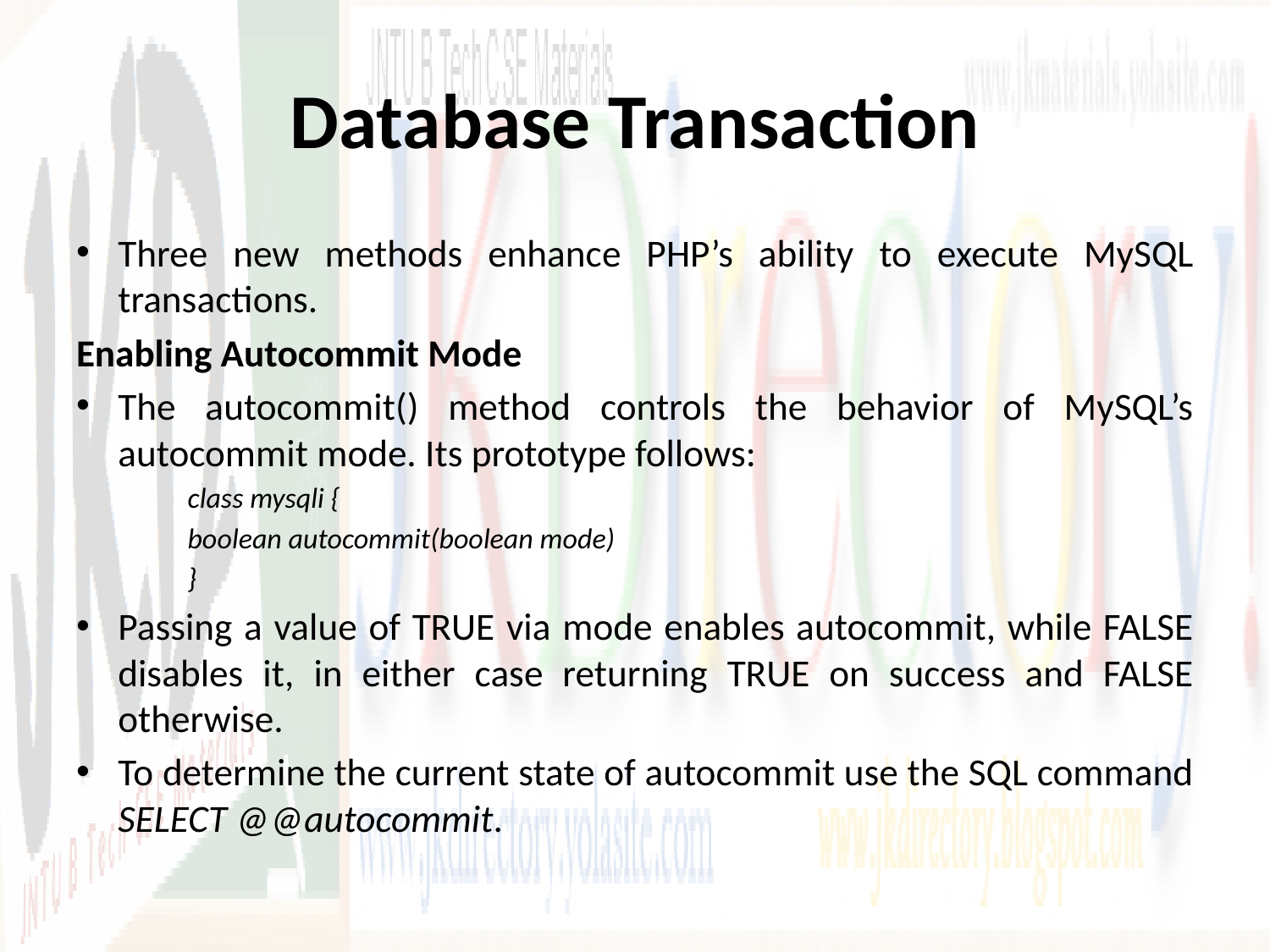

# Database Transaction
Three new methods enhance PHP’s ability to execute MySQL transactions.
Enabling Autocommit Mode
The autocommit() method controls the behavior of MySQL’s autocommit mode. Its prototype follows:
class mysqli {
boolean autocommit(boolean mode)
}
Passing a value of TRUE via mode enables autocommit, while FALSE disables it, in either case returning TRUE on success and FALSE otherwise.
To determine the current state of autocommit use the SQL command SELECT @@autocommit.